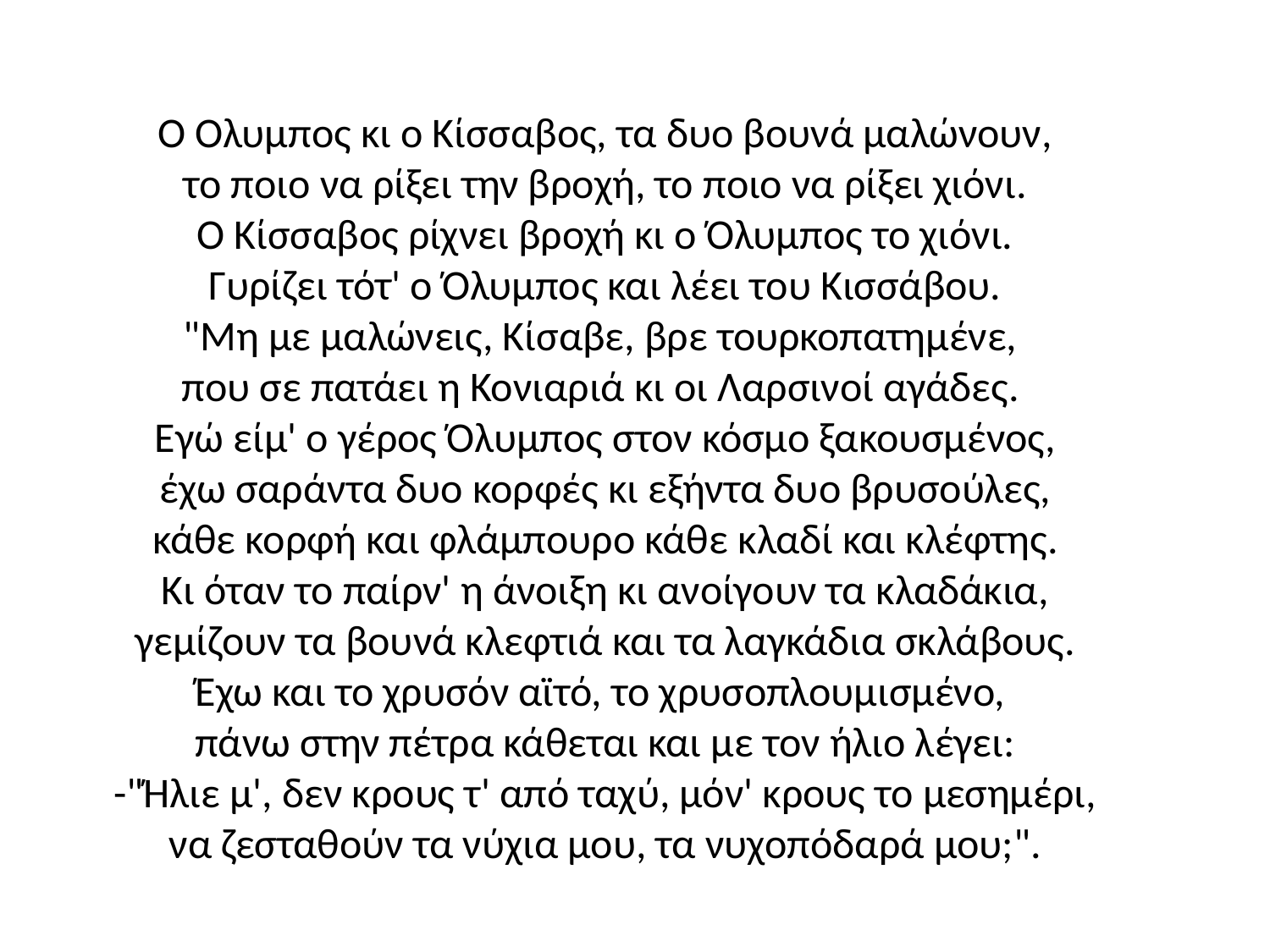

# Ο Όλυμπος κι ο Κίσσαβος, τα δυο βουνά μαλώνουν, το ποιο να ρίξει την βροχή, το ποιο να ρίξει χιόνι. Ο Κίσσαβος ρίχνει βροχή κι ο Όλυμπος το χιόνι. Γυρίζει τότ' ο Όλυμπος και λέει του Κισσάβου. "Μη με μαλώνεις, Κίσαβε, βρε τουρκοπατημένε, που σε πατάει η Κονιαριά κι οι Λαρσινοί αγάδες. Εγώ είμ' ο γέρος Όλυμπος στον κόσμο ξακουσμένος, έχω σαράντα δυο κορφές κι εξήντα δυο βρυσούλες, κάθε κορφή και φλάμπουρο κάθε κλαδί και κλέφτης. Κι όταν το παίρν' η άνοιξη κι ανοίγουν τα κλαδάκια, γεμίζουν τα βουνά κλεφτιά και τα λαγκάδια σκλάβους. Έχω και το χρυσόν αϊτό, το χρυσοπλουμισμένο, πάνω στην πέτρα κάθεται και με τον ήλιο λέγει: -"Ήλιε μ', δεν κρους τ' από ταχύ, μόν' κρους το μεσημέρι, να ζεσταθούν τα νύχια μου, τα νυχοπόδαρά μου;".